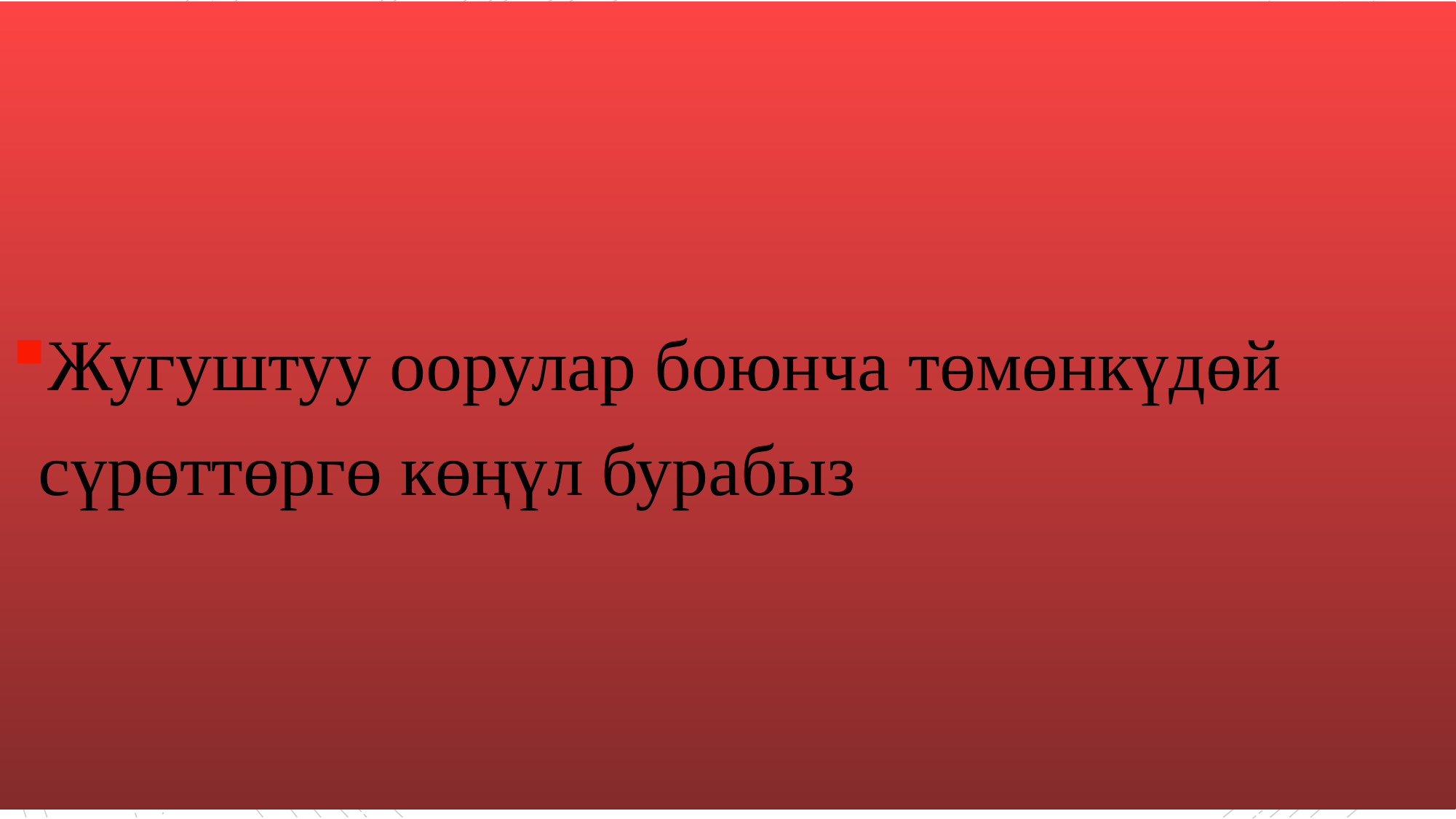

Жугуштуу оорулар боюнча төмөнкүдөй сүрөттөргө көңүл бурабыз
#